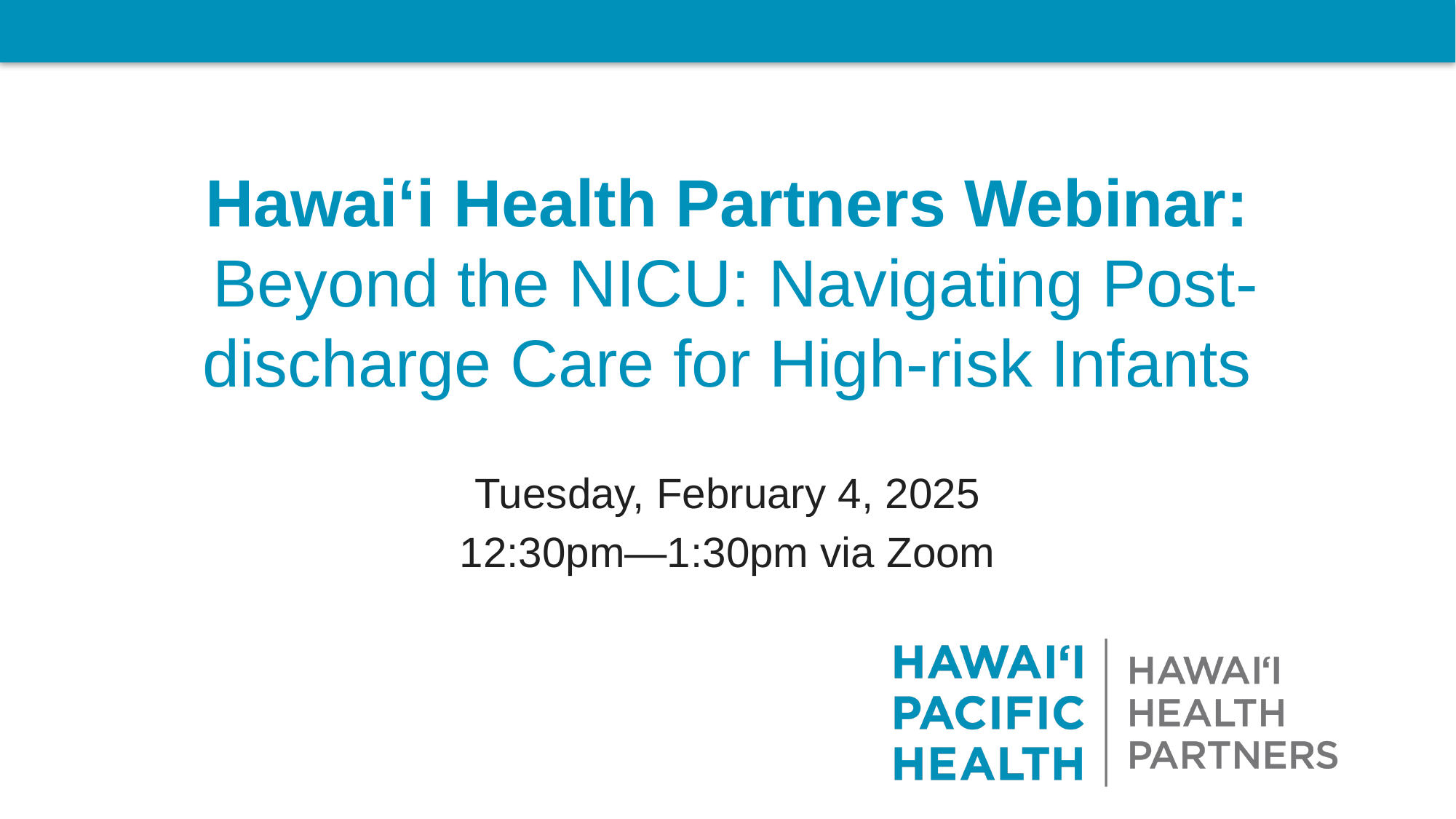

# Hawai‘i Health Partners Webinar: Beyond the NICU: Navigating Post-discharge Care for High-risk Infants
Tuesday, February 4, 2025
12:30pm—1:30pm via Zoom